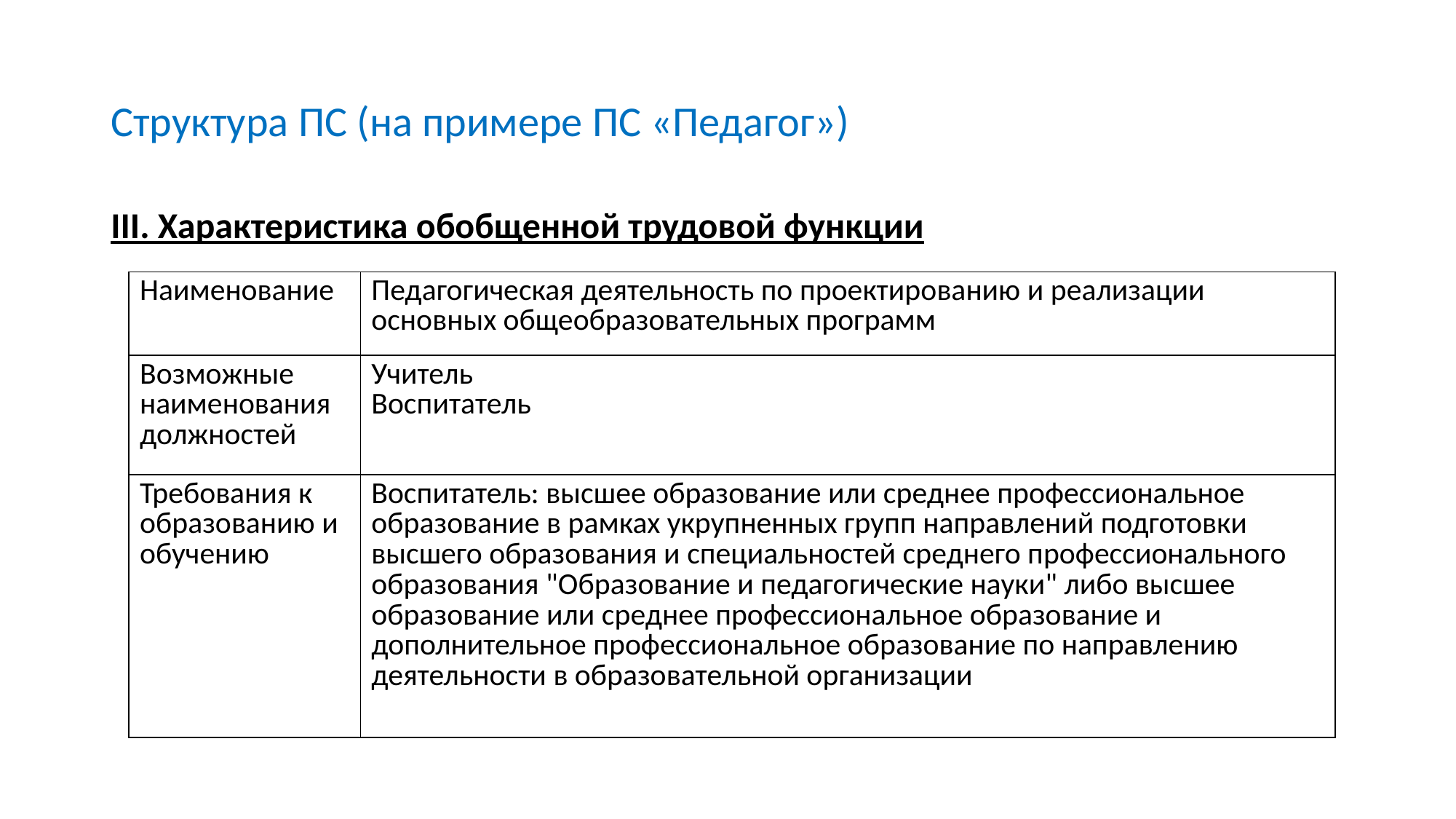

# Структура ПС (на примере ПС «Педагог»)
III. Характеристика обобщенной трудовой функции

| Наименование | Педагогическая деятельность по проектированию и реализации основных общеобразовательных программ |
| --- | --- |
| Возможные наименования должностей | Учитель Воспитатель |
| Требования к образованию и обучению | Воспитатель: высшее образование или среднее профессиональное образование в рамках укрупненных групп направлений подготовки высшего образования и специальностей среднего профессионального образования "Образование и педагогические науки" либо высшее образование или среднее профессиональное образование и дополнительное профессиональное образование по направлению деятельности в образовательной организации |